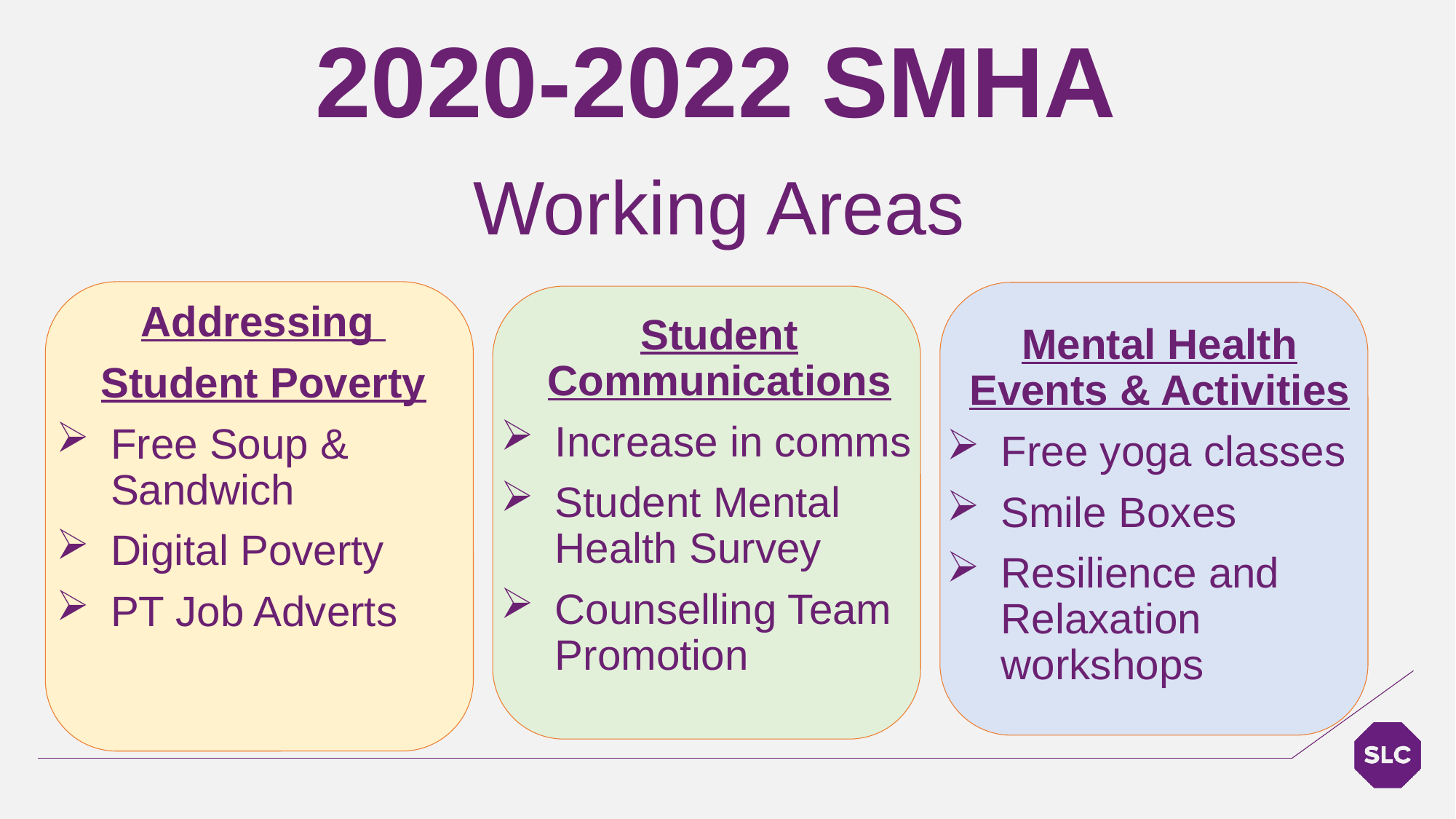

2020-2022 SMHA

Working Areas

Student Communications
Increase in comms
Student Mental Health Survey
Counselling Team Promotion

Mental Health Events & Activities
Free yoga classes
Smile Boxes
Resilience and Relaxation workshops

Addressing
Student Poverty
Free Soup & Sandwich
Digital Poverty
PT Job Adverts